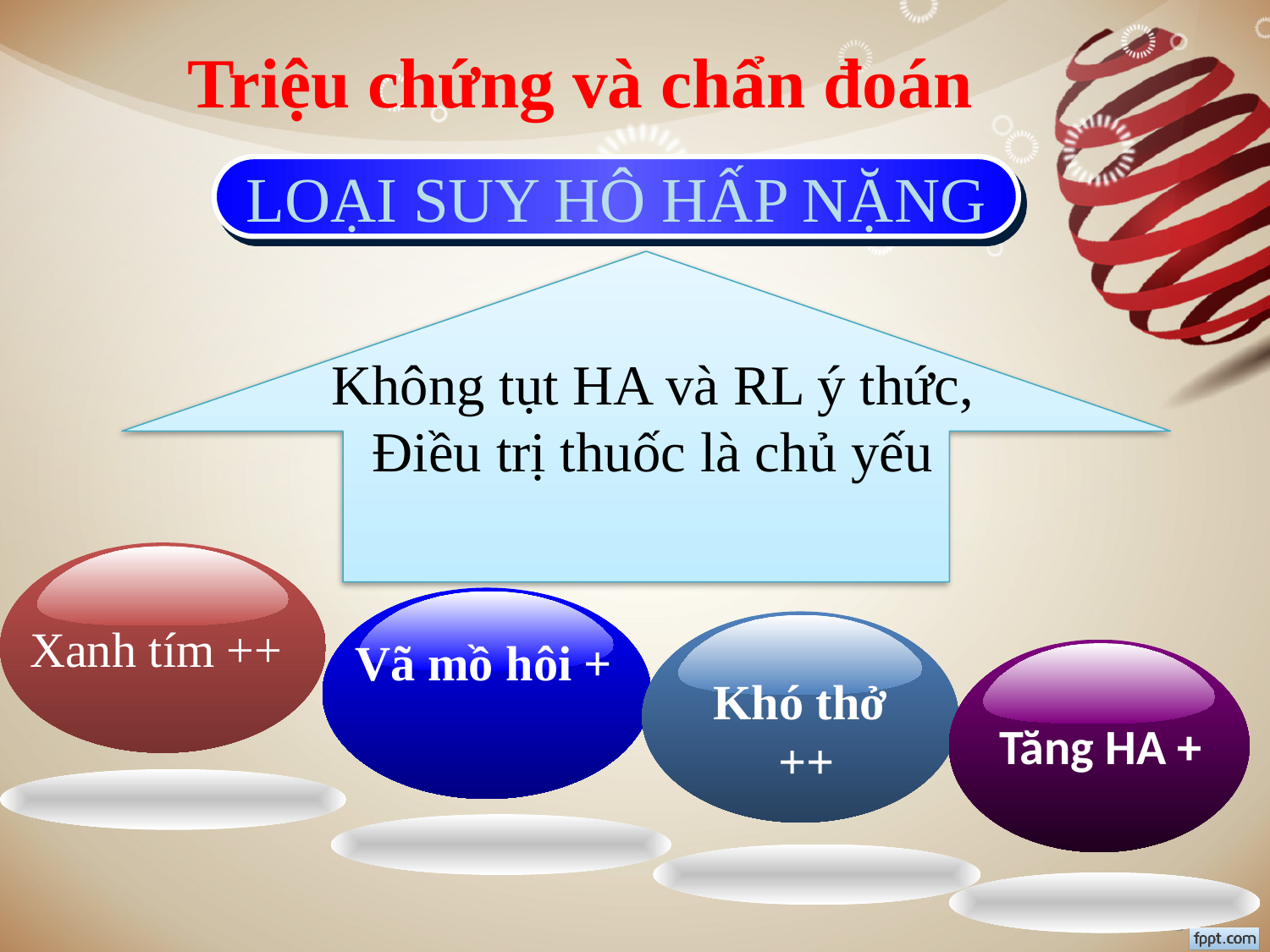

Triệu chứng và chẩn đoán
LOẠI SUY HÔ HẤP NẶNG

Không tụt HA và RL ý thức,
 Điều trị thuốc là chủ yếu

Xanh tím ++

Khó thở
++

Vã mồ hôi +

Tăng HA +

Company Logo